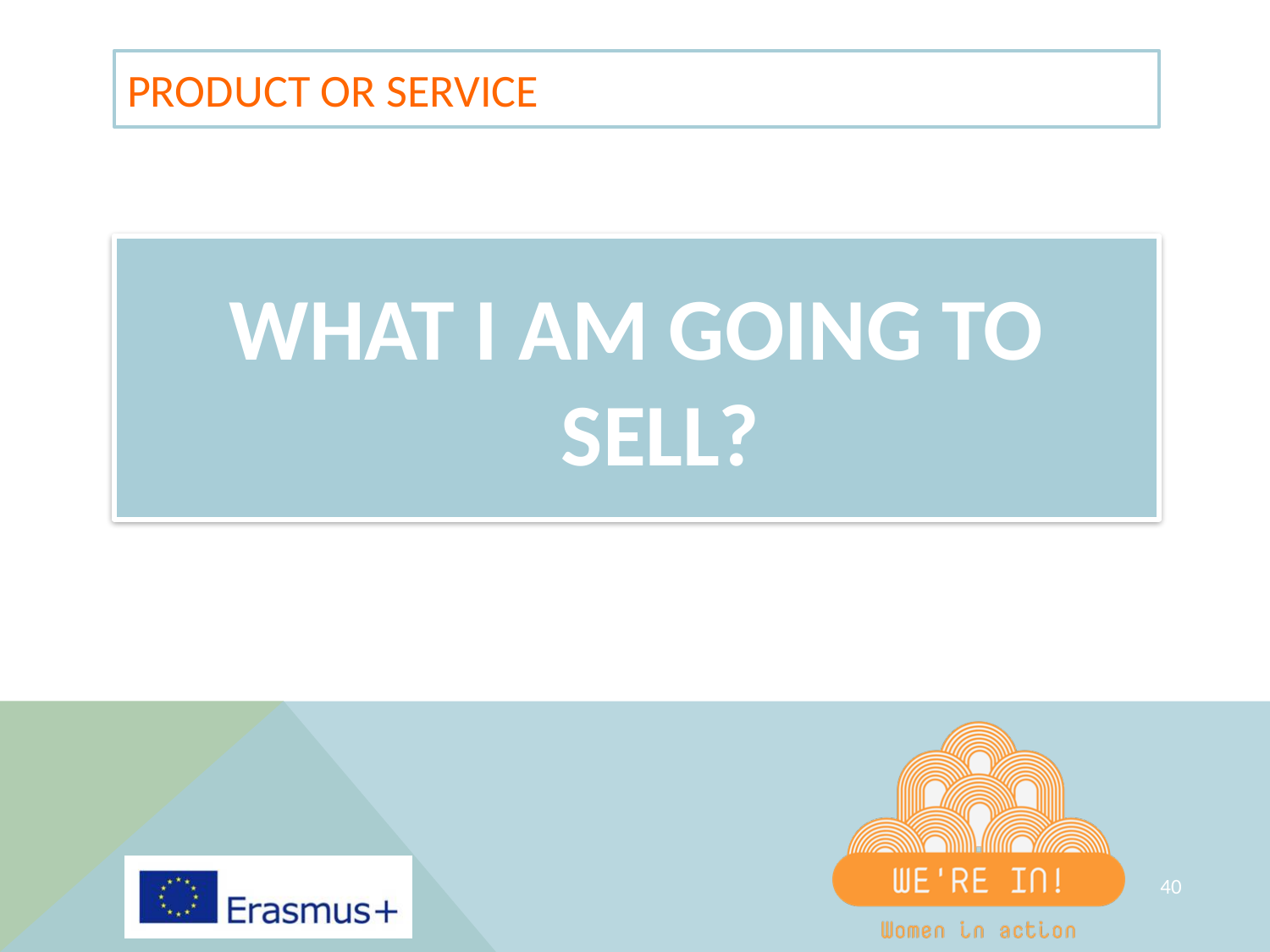

# PRODUCT OR SERVICE
WHAT I AM GOING TO SELL?
40